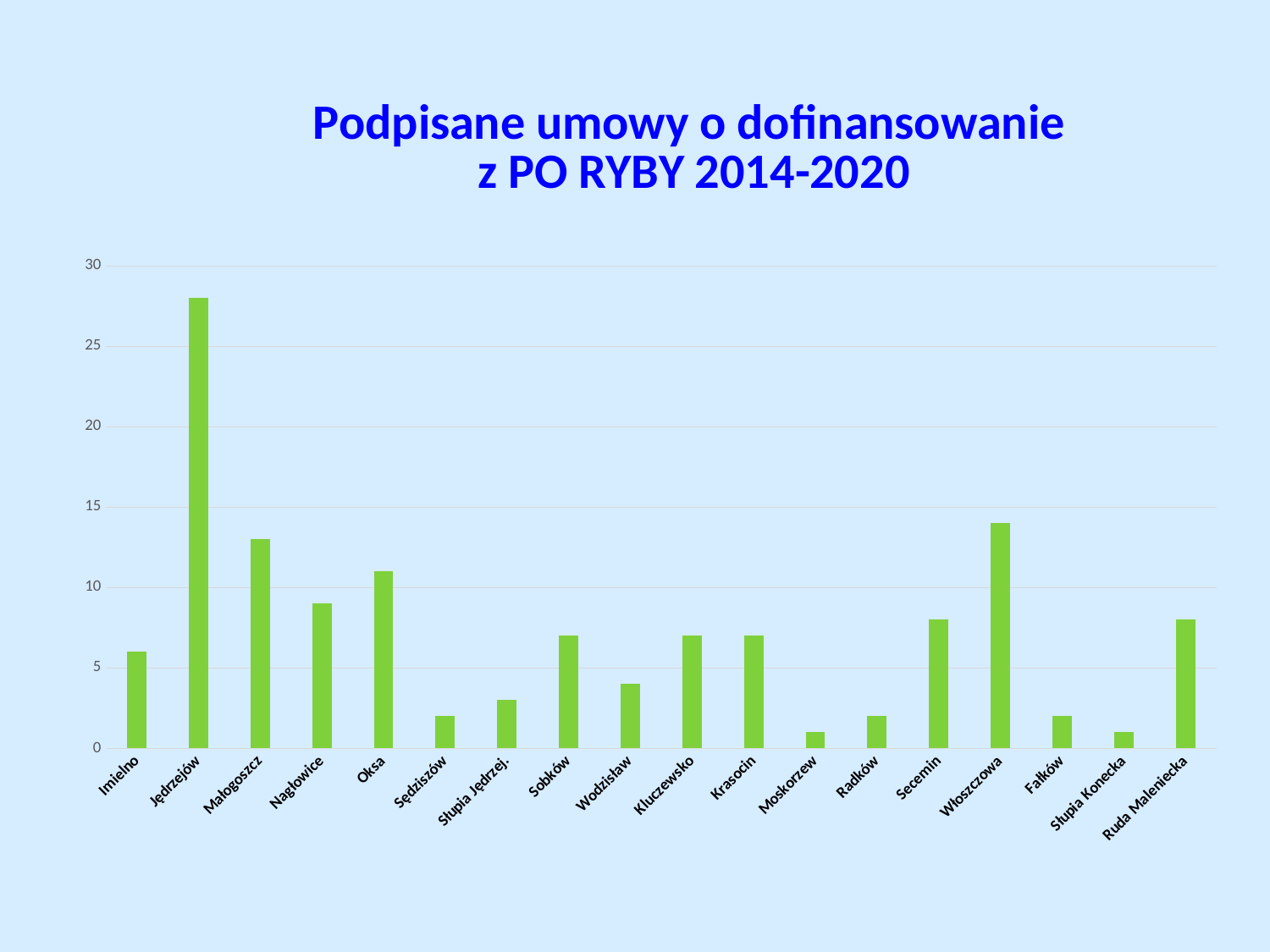

### Chart: Podpisane umowy o dofinansowanie z PO RYBY 2014-2020

| Category |  |
|---|---|
| Imielno | 6.0 |
| Jędrzejów | 28.0 |
| Małogoszcz | 13.0 |
| Nagłowice | 9.0 |
| Oksa | 11.0 |
| Sędziszów | 2.0 |
| Słupia Jędrzej. | 3.0 |
| Sobków | 7.0 |
| Wodzisław | 4.0 |
| Kluczewsko | 7.0 |
| Krasocin | 7.0 |
| Moskorzew | 1.0 |
| Radków | 2.0 |
| Secemin | 8.0 |
| Włoszczowa | 14.0 |
| Fałków | 2.0 |
| Słupia Konecka | 1.0 |
| Ruda Maleniecka | 8.0 |